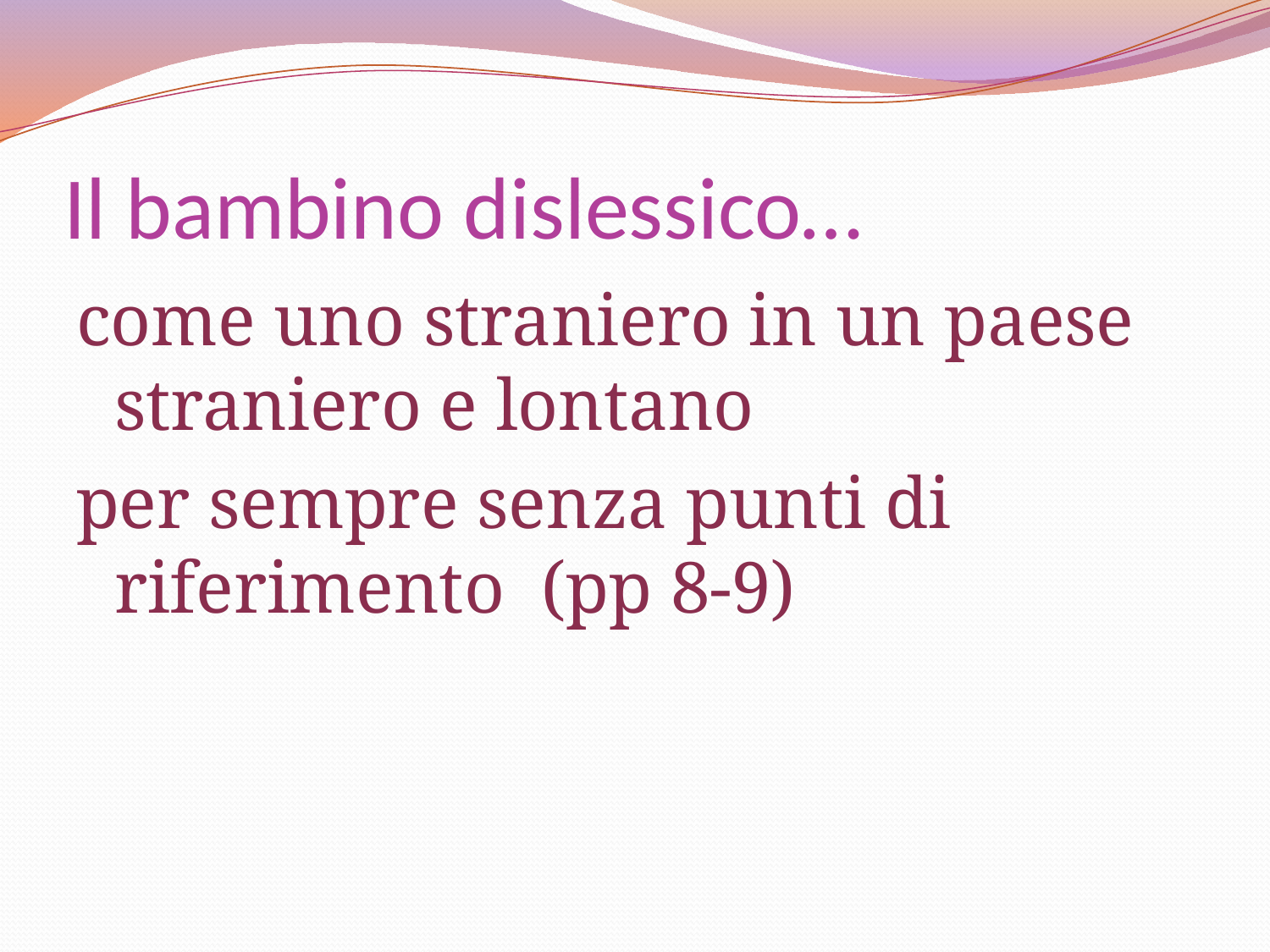

# Il bambino dislessico…
come uno straniero in un paese straniero e lontano
per sempre senza punti di riferimento  (pp 8-9)